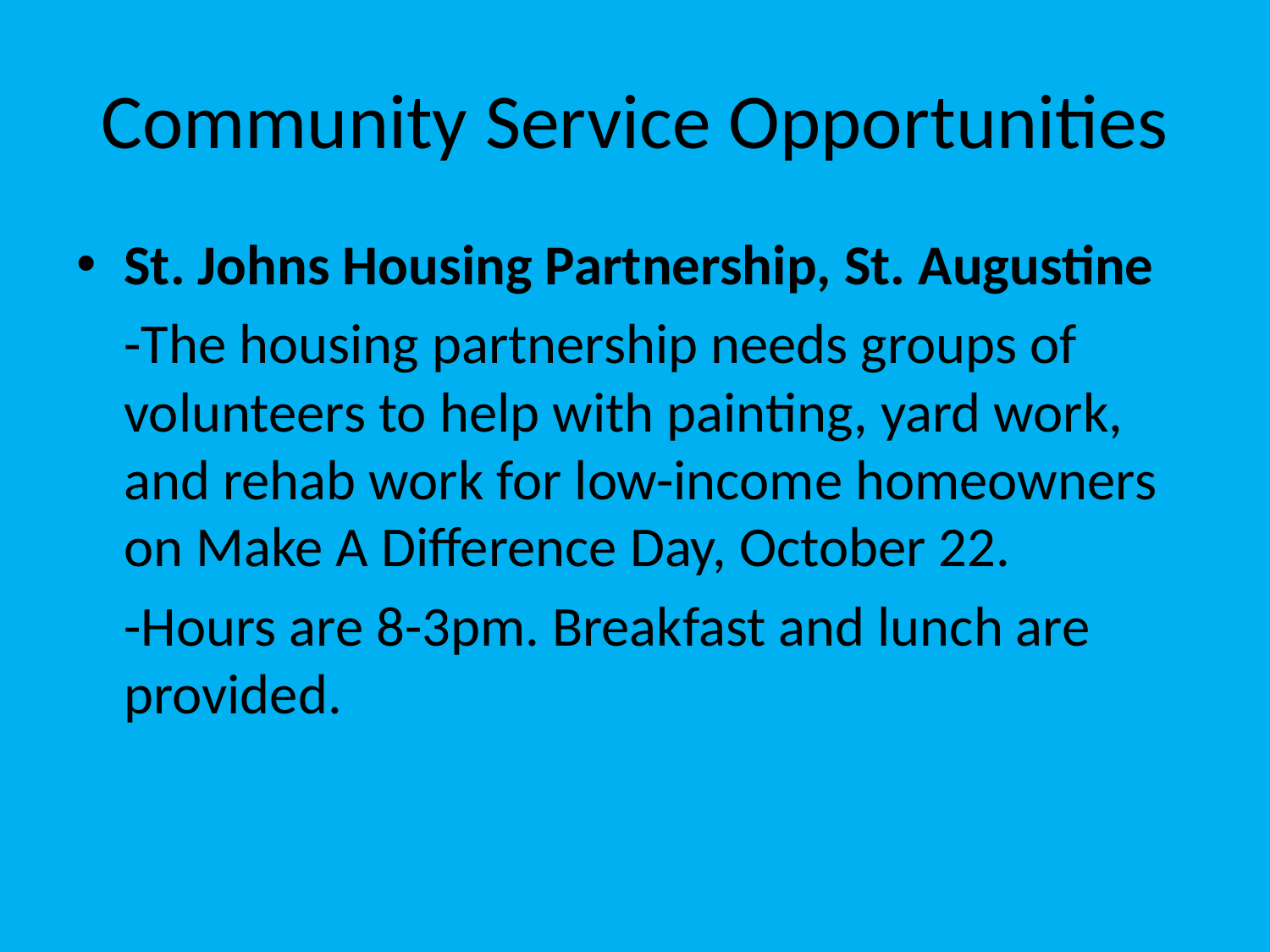

# Community Service Opportunities
St. Johns Housing Partnership, St. Augustine
	-The housing partnership needs groups of volunteers to help with painting, yard work, and rehab work for low-income homeowners on Make A Difference Day, October 22.
	-Hours are 8-3pm. Breakfast and lunch are provided.